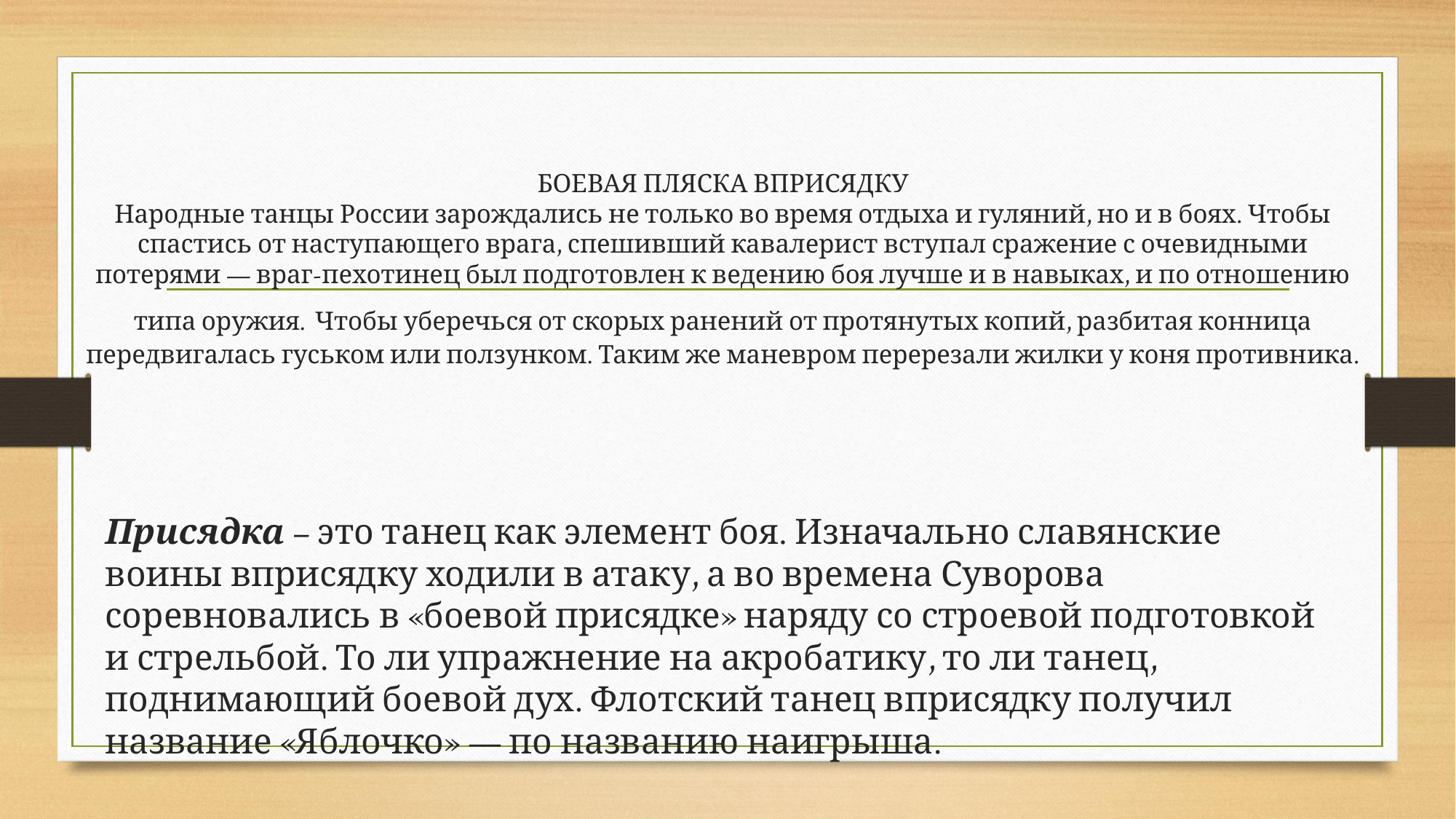

# БОЕВАЯ ПЛЯСКА ВПРИСЯДКУ Народные танцы России зарождались не только во время отдыха и гуляний, но и в боях. Чтобы спастись от наступающего врага, спешивший кавалерист вступал сражение с очевидными потерями — враг-пехотинец был подготовлен к ведению боя лучше и в навыках, и по отношению типа оружия. Чтобы уберечься от скорых ранений от протянутых копий, разбитая конница передвигалась гуськом или ползунком. Таким же маневром перерезали жилки у коня противника.
Присядка – это танец как элемент боя. Изначально славянские воины вприсядку ходили в атаку, а во времена Суворова соревновались в «боевой присядке» наряду со строевой подготовкой и стрельбой. То ли упражнение на акробатику, то ли танец, поднимающий боевой дух. Флотский танец вприсядку получил название «Яблочко» — по названию наигрыша.